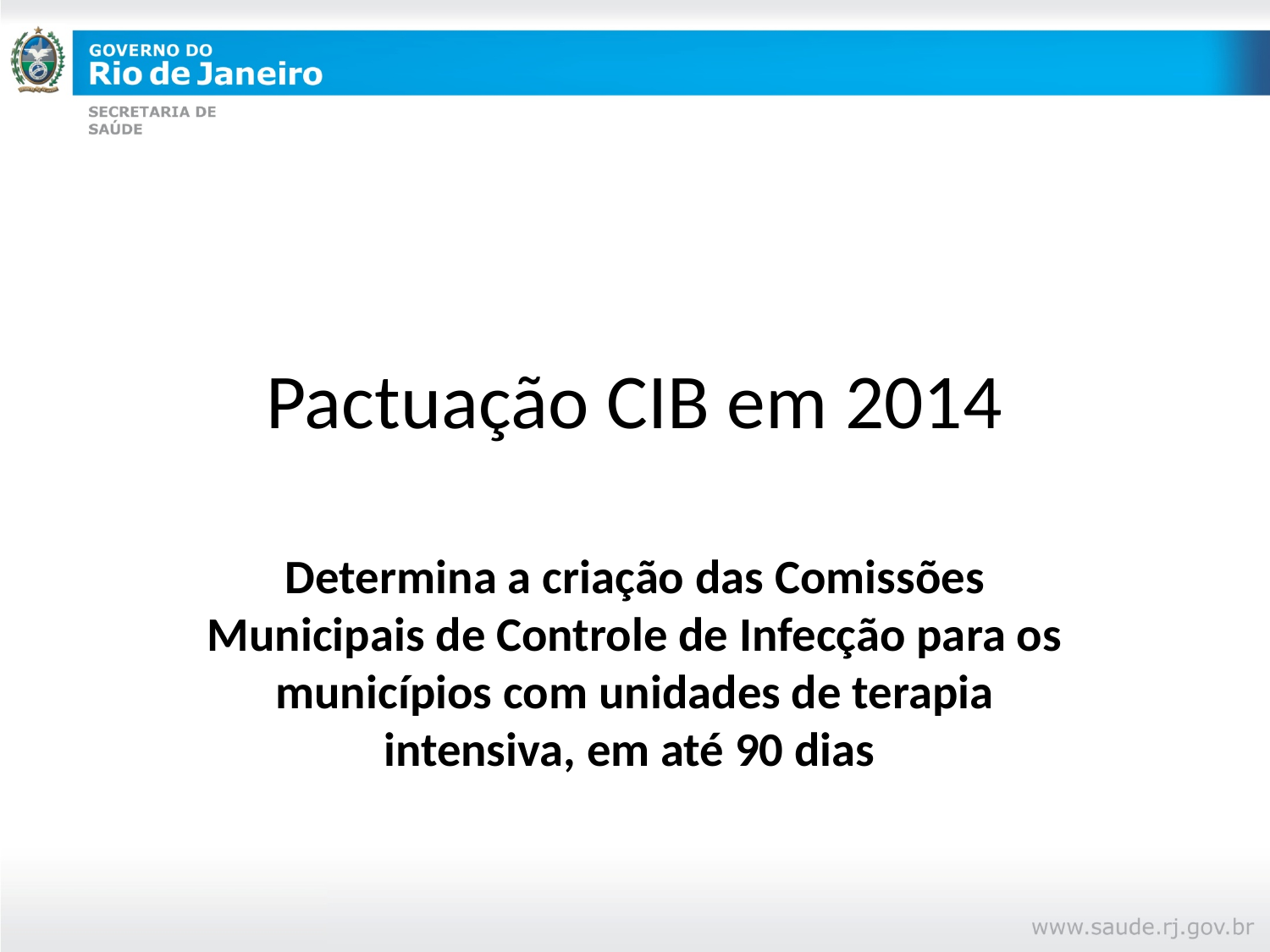

# Pactuação CIB em 2014
Determina a criação das Comissões Municipais de Controle de Infecção para os municípios com unidades de terapia intensiva, em até 90 dias